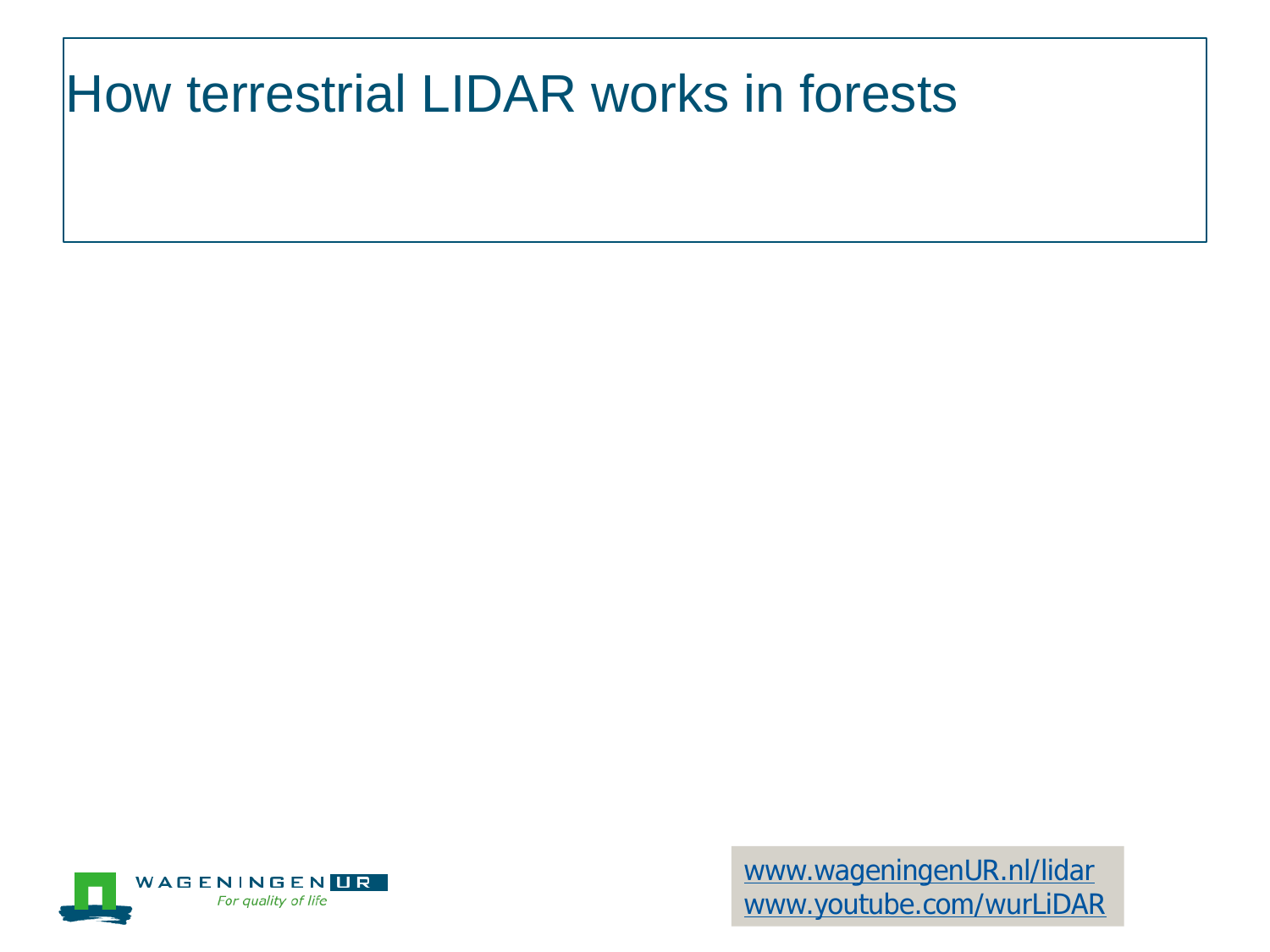

# How terrestrial LIDAR works in forests

www.wageningenUR.nl/lidar
www.youtube.com/wurLiDAR